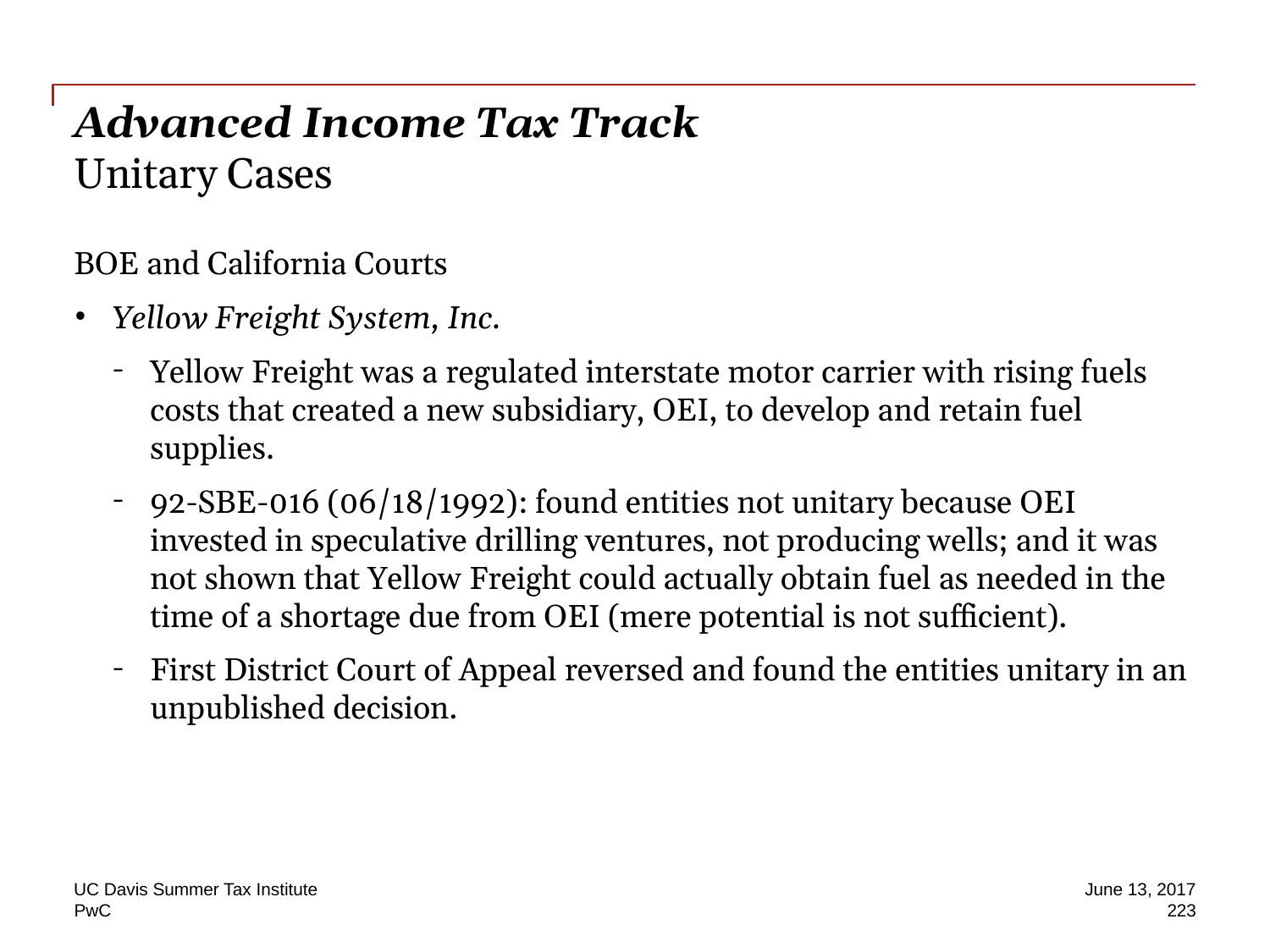

# Advanced Income Tax Track Unitary Cases
BOE and California Courts
Yellow Freight System, Inc.
Yellow Freight was a regulated interstate motor carrier with rising fuels costs that created a new subsidiary, OEI, to develop and retain fuel supplies.
92-SBE-016 (06/18/1992): found entities not unitary because OEI invested in speculative drilling ventures, not producing wells; and it was not shown that Yellow Freight could actually obtain fuel as needed in the time of a shortage due from OEI (mere potential is not sufficient).
First District Court of Appeal reversed and found the entities unitary in an unpublished decision.
UC Davis Summer Tax Institute
June 13, 2017
223